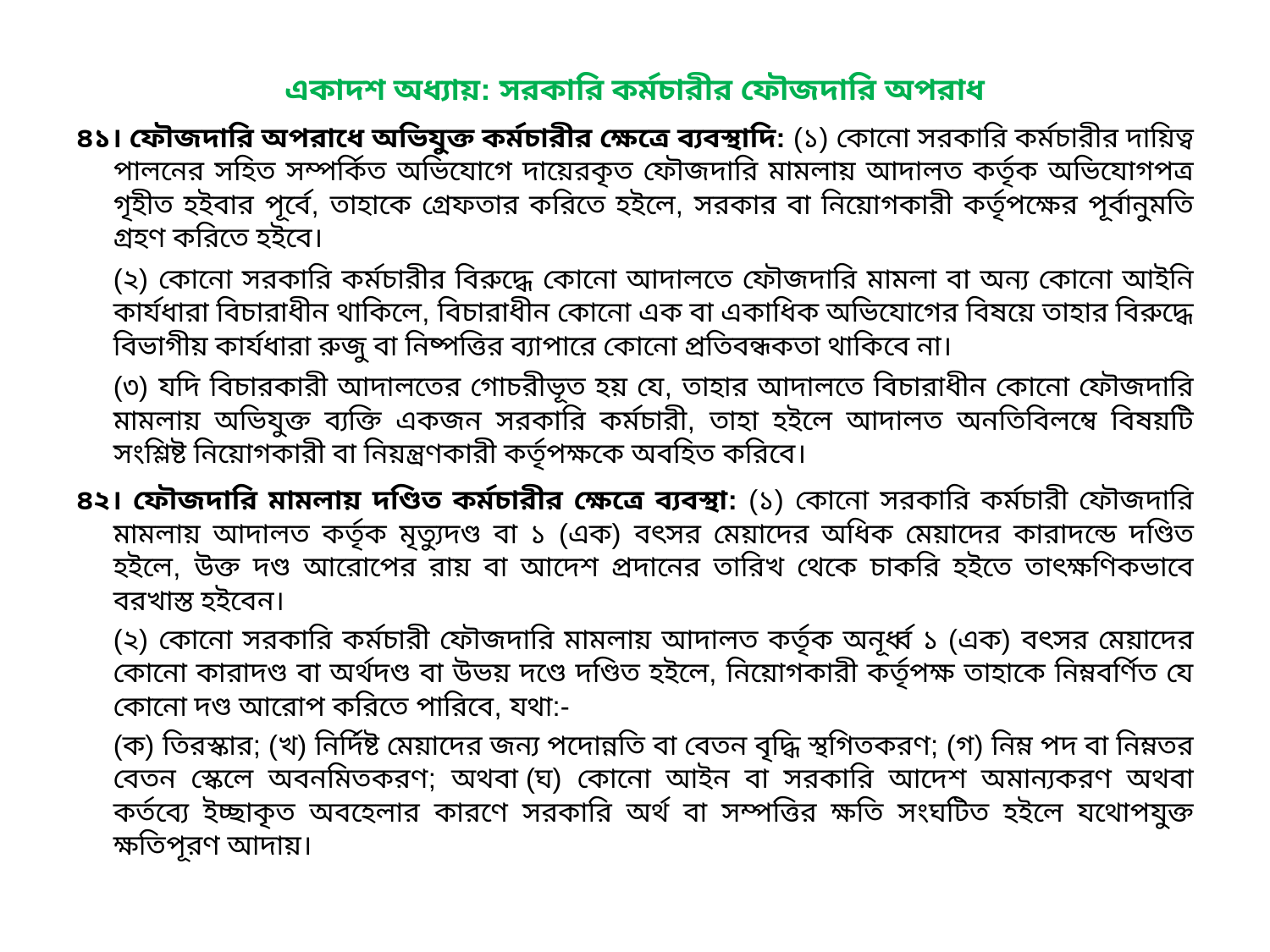

একাদশ অধ্যায়: সরকারি কর্মচারীর ফৌজদারি অপরাধ
৪১। ফৌজদারি অপরাধে অভিযুক্ত কর্মচারীর ক্ষেত্রে ব্যবস্থাদি: (১) কোনো সরকারি কর্মচারীর দায়িত্ব পালনের সহিত সম্পর্কিত অভিযোগে দায়েরকৃত ফৌজদারি মামলায় আদালত কর্তৃক অভিযোগপত্র গৃহীত হইবার পূর্বে, তাহাকে গ্রেফতার করিতে হইলে, সরকার বা নিয়োগকারী কর্তৃপক্ষের পূর্বানুমতি গ্রহণ করিতে হইবে।
	(২) কোনো সরকারি কর্মচারীর বিরুদ্ধে কোনো আদালতে ফৌজদারি মামলা বা অন্য কোনো আইনি কার্যধারা বিচারাধীন থাকিলে, বিচারাধীন কোনো এক বা একাধিক অভিযোগের বিষয়ে তাহার বিরুদ্ধে বিভাগীয় কার্যধারা রুজু বা নিষ্পত্তির ব্যাপারে কোনো প্রতিবন্ধকতা থাকিবে না।
	(৩) যদি বিচারকারী আদালতের গোচরীভূত হয় যে, তাহার আদালতে বিচারাধীন কোনো ফৌজদারি মামলায় অভিযুক্ত ব্যক্তি একজন সরকারি কর্মচারী, তাহা হইলে আদালত অনতিবিলম্বে বিষয়টি সংশ্লিষ্ট নিয়োগকারী বা নিয়ন্ত্রণকারী কর্তৃপক্ষকে অবহিত করিবে।
৪২। ফৌজদারি মামলায় দণ্ডিত কর্মচারীর ক্ষেত্রে ব্যবস্থা: (১) কোনো সরকারি কর্মচারী ফৌজদারি মামলায় আদালত কর্তৃক মৃত্যুদণ্ড বা ১ (এক) বৎসর মেয়াদের অধিক মেয়াদের কারাদন্ডে দণ্ডিত হইলে, উক্ত দণ্ড আরোপের রায় বা আদেশ প্রদানের তারিখ থেকে চাকরি হইতে তাৎক্ষণিকভাবে বরখাস্ত হইবেন।
	(২) কোনো সরকারি কর্মচারী ফৌজদারি মামলায় আদালত কর্তৃক অনূর্ধ্ব ১ (এক) বৎসর মেয়াদের কোনো কারাদণ্ড বা অর্থদণ্ড বা উভয় দণ্ডে দণ্ডিত হইলে, নিয়োগকারী কর্তৃপক্ষ তাহাকে নিম্নবর্ণিত যে কোনো দণ্ড আরোপ করিতে পারিবে, যথা:-
	(ক) তিরস্কার; (খ) নির্দিষ্ট মেয়াদের জন্য পদোন্নতি বা বেতন বৃদ্ধি স্থগিতকরণ; (গ) নিম্ন পদ বা নিম্নতর বেতন স্কেলে অবনমিতকরণ; অথবা (ঘ) কোনো আইন বা সরকারি আদেশ অমান্যকরণ অথবা কর্তব্যে ইচ্ছাকৃত অবহেলার কারণে সরকারি অর্থ বা সম্পত্তির ক্ষতি সংঘটিত হইলে যথোপযুক্ত ক্ষতিপূরণ আদায়।